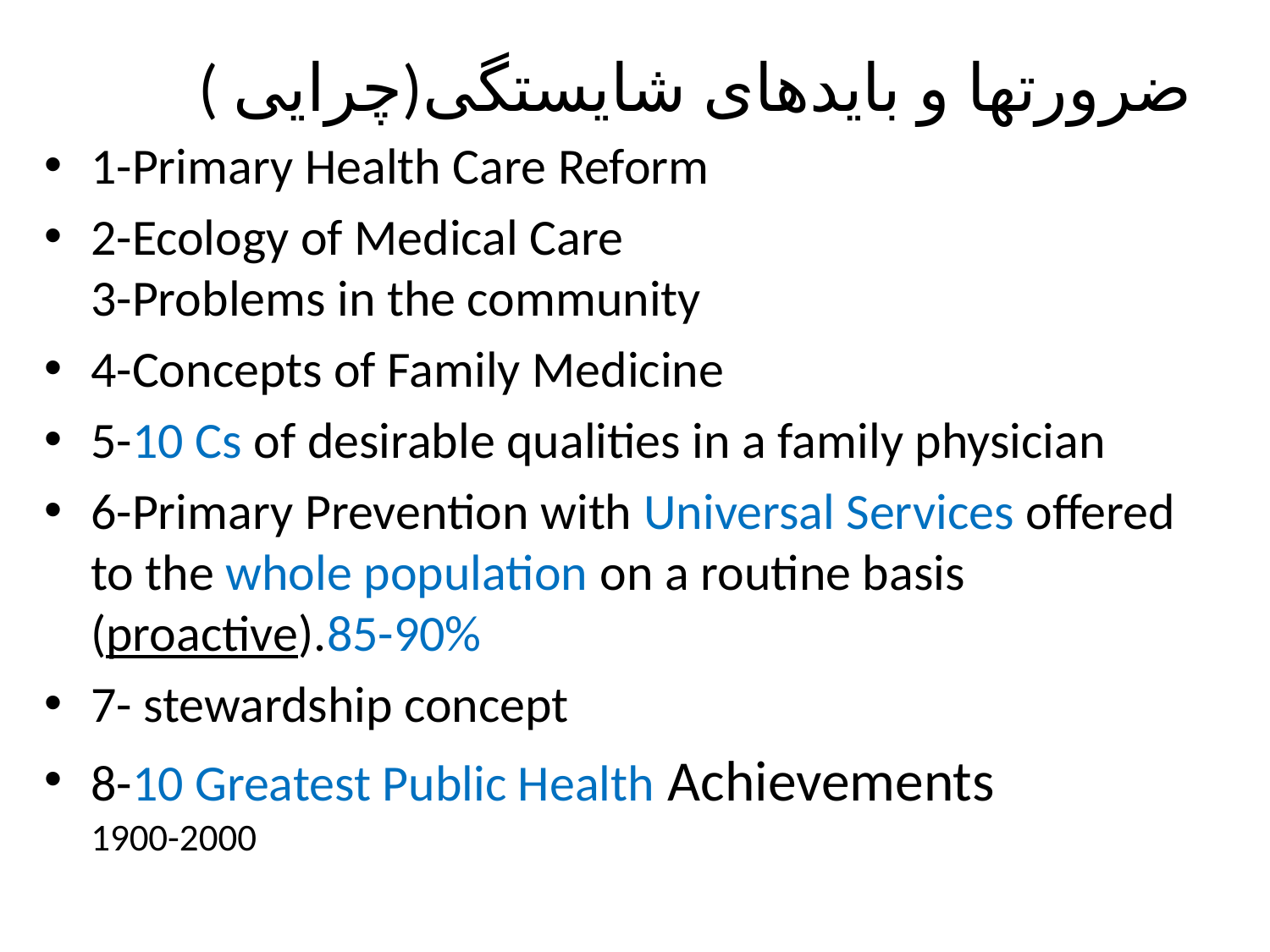

# ( چرایی)ضرورتها و بایدهای شایستگی
1-Primary Health Care Reform
2-Ecology of Medical Care
3-Problems in the community
4-Concepts of Family Medicine
5-10 Cs of desirable qualities in a family physician
6-Primary Prevention with Universal Services offered to the whole population on a routine basis (proactive).85-90%
7- stewardship concept
8-10 Greatest Public Health Achievements
1900-2000